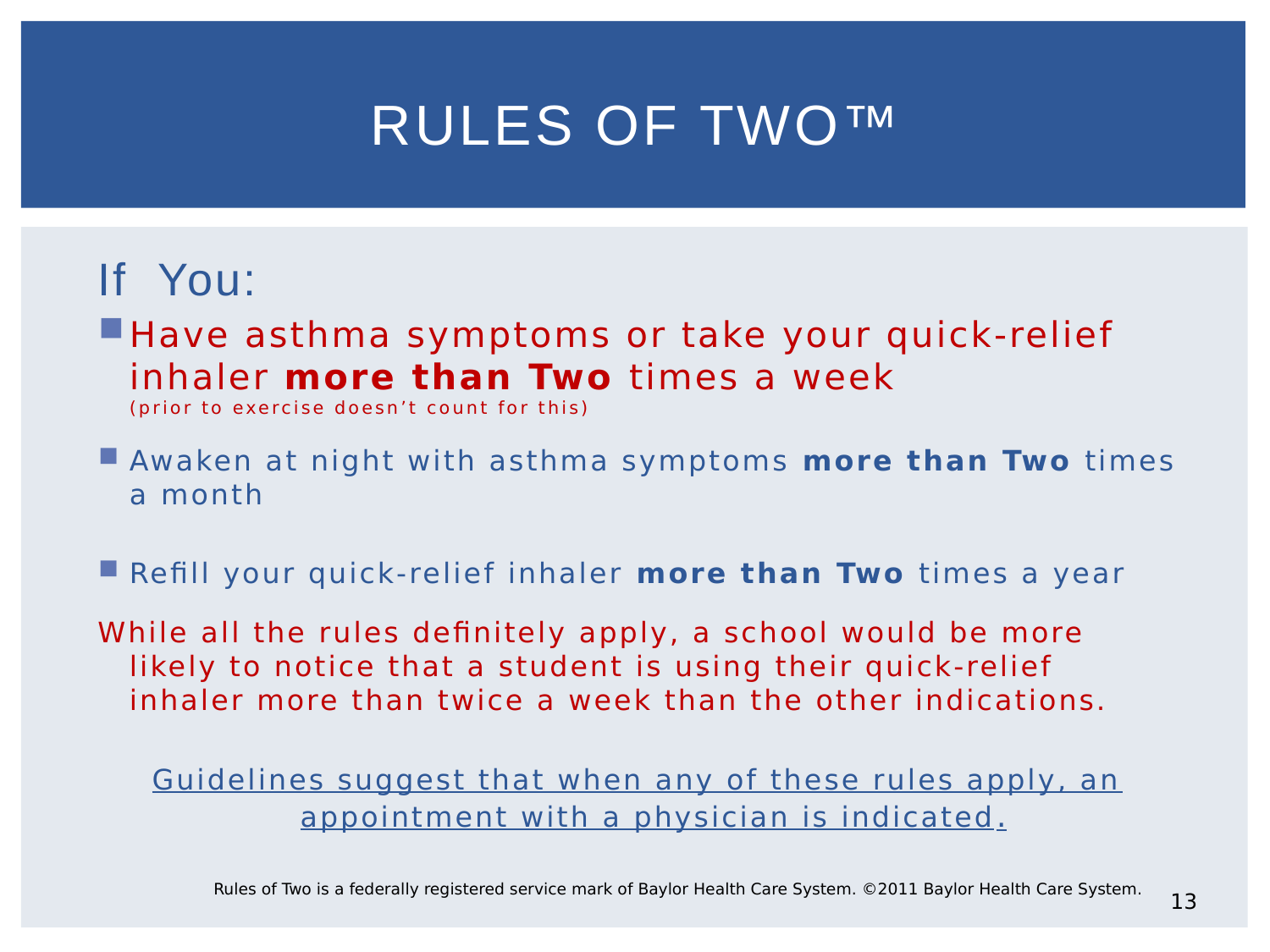

# Rules of Two™
If  You:
Have asthma symptoms or take your quick-relief inhaler more than Two times a week                   (prior to exercise doesn’t count for this)

Awaken at night with asthma symptoms more than Two times a month

Refill your quick-relief inhaler more than Two times a year

While all the rules definitely apply, a school would be more likely to notice that a student is using their quick-relief inhaler more than twice a week than the other indications.

Guidelines suggest that when any of these rules apply, an appointment with a physician is indicated.
Rules of Two is a federally registered service mark of Baylor Health Care System. ©2011 Baylor Health Care System.
13